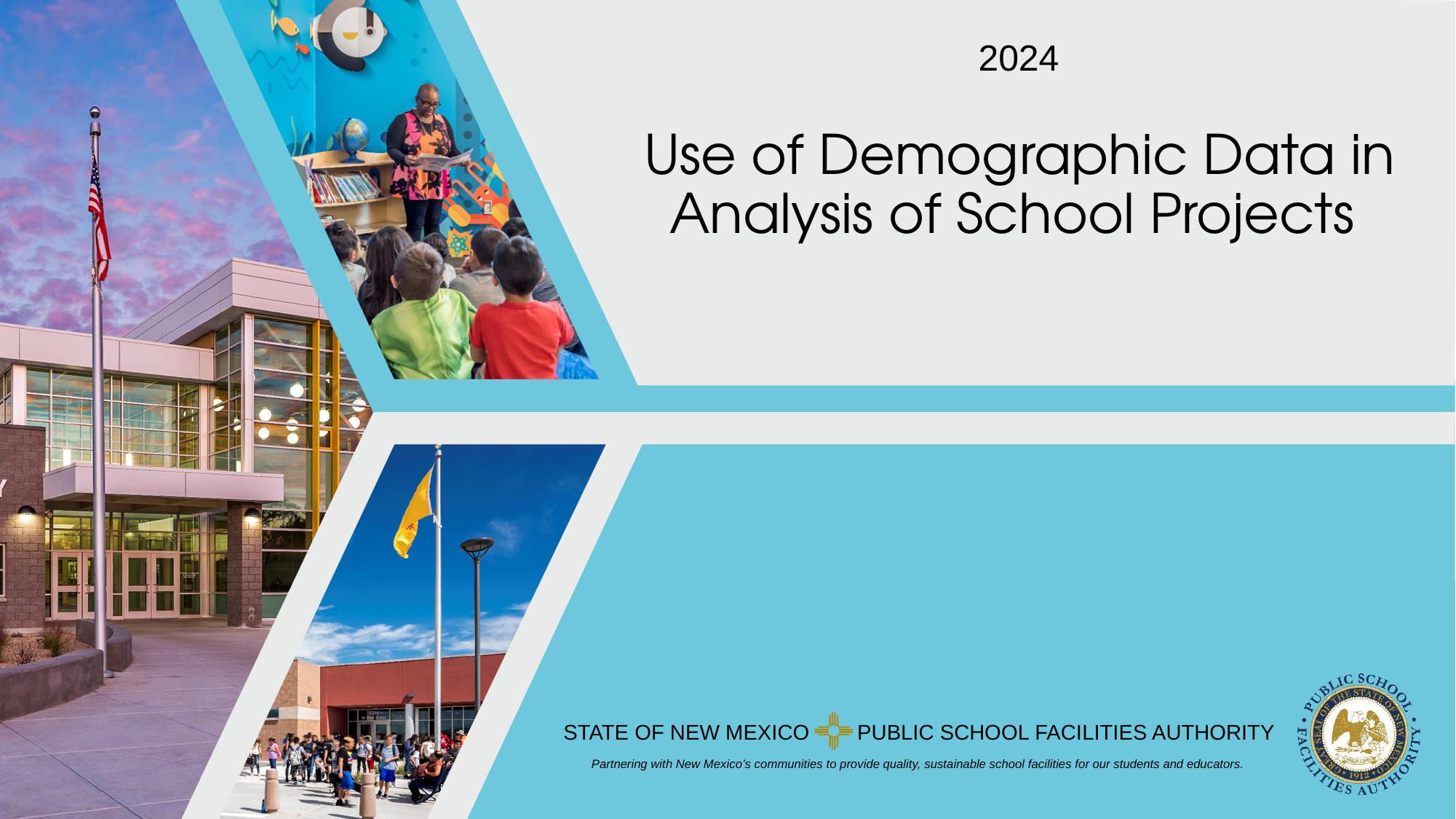

2024
# Use of Demographic Data in Analysis of School Projects